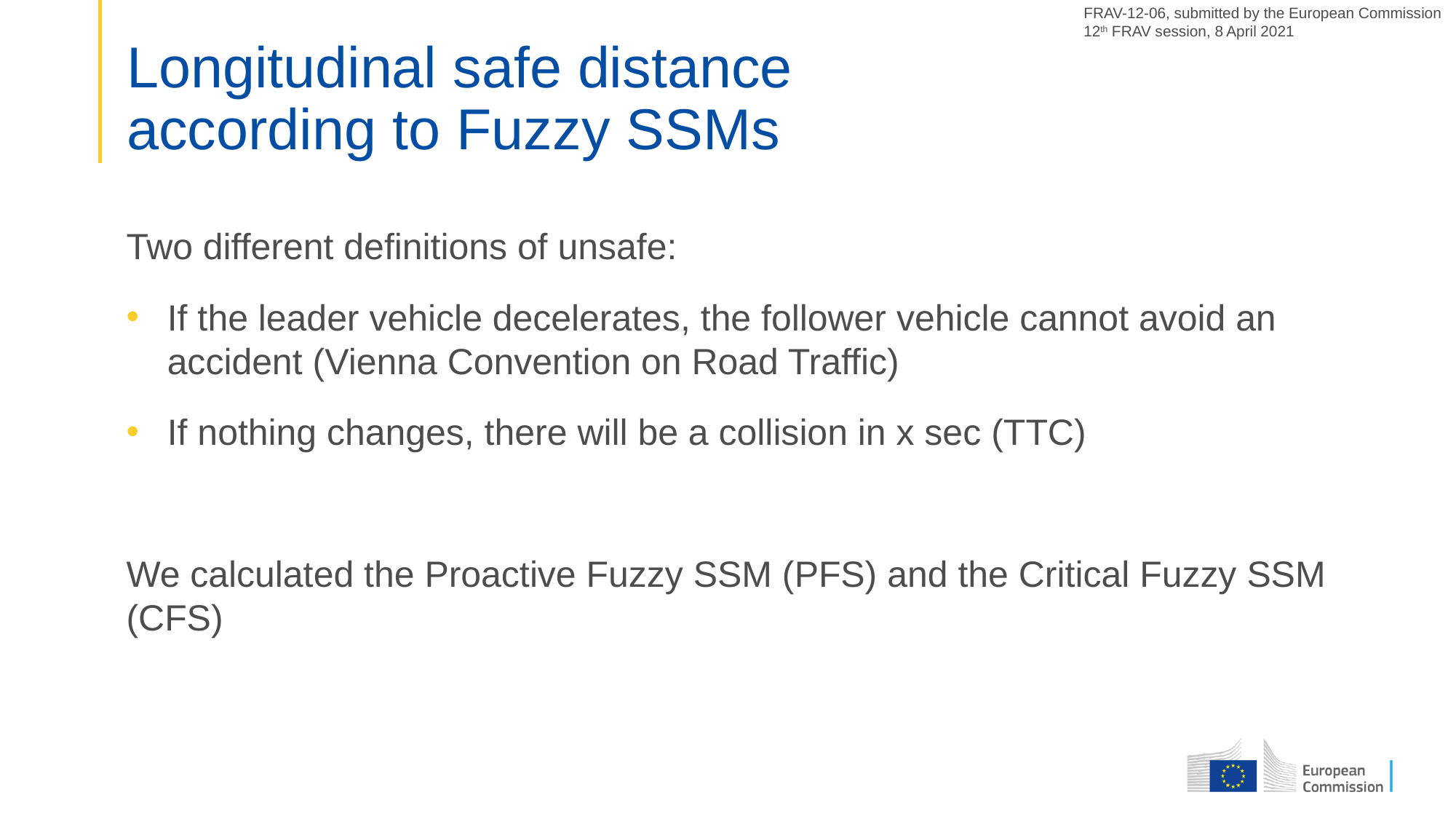

FRAV-12-06, submitted by the European Commission
12th FRAV session, 8 April 2021
# Longitudinal safe distance according to Fuzzy SSMs
Two different definitions of unsafe:
If the leader vehicle decelerates, the follower vehicle cannot avoid an accident (Vienna Convention on Road Traffic)
If nothing changes, there will be a collision in x sec (TTC)

We calculated the Proactive Fuzzy SSM (PFS) and the Critical Fuzzy SSM (CFS)